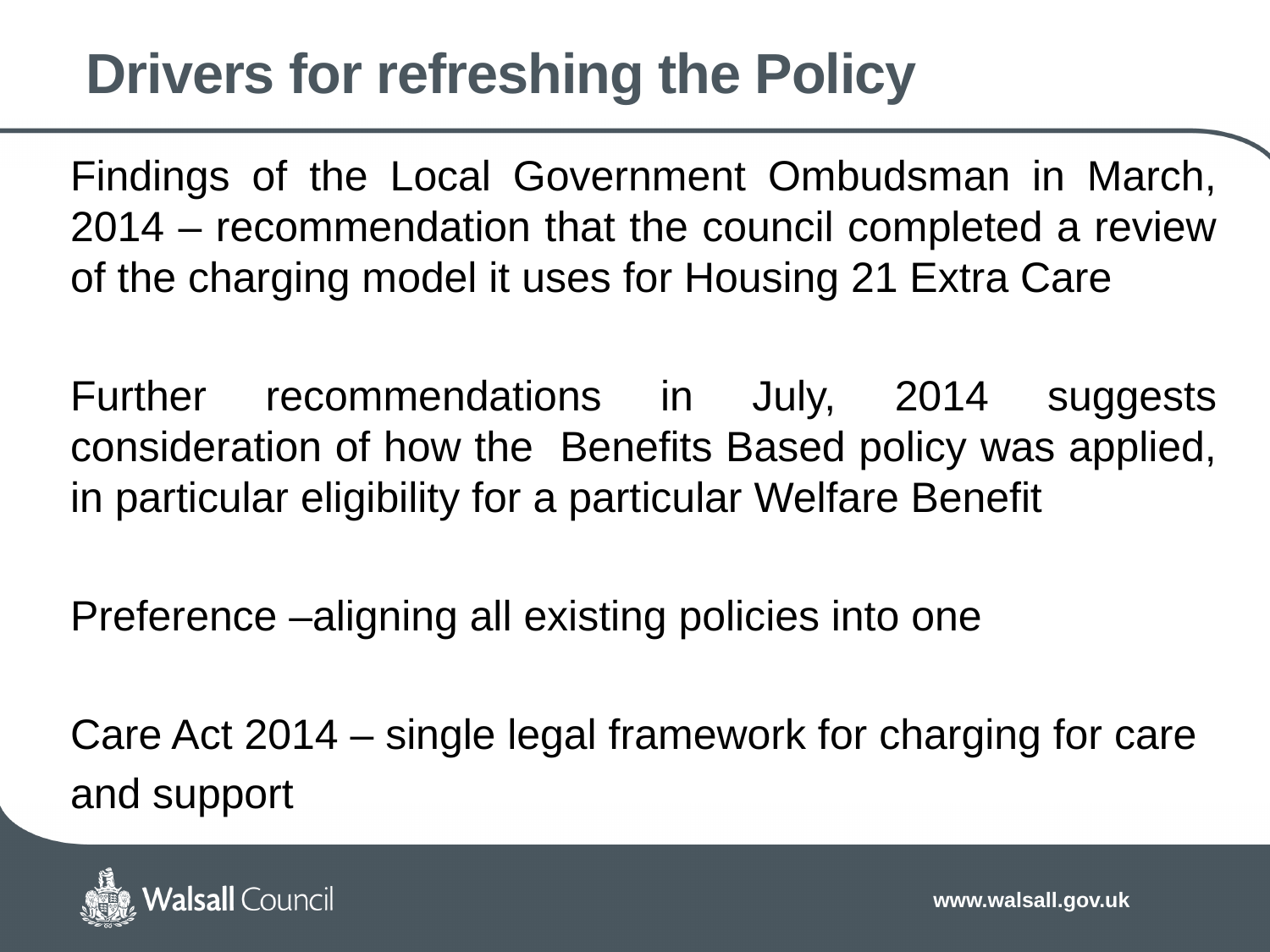

# Drivers for refreshing the Policy
Findings of the Local Government Ombudsman in March, 2014 – recommendation that the council completed a review of the charging model it uses for Housing 21 Extra Care

Further recommendations in July, 2014 suggests consideration of how the  Benefits Based policy was applied, in particular eligibility for a particular Welfare Benefit

Preference –aligning all existing policies into one

Care Act 2014 – single legal framework for charging for care
and support